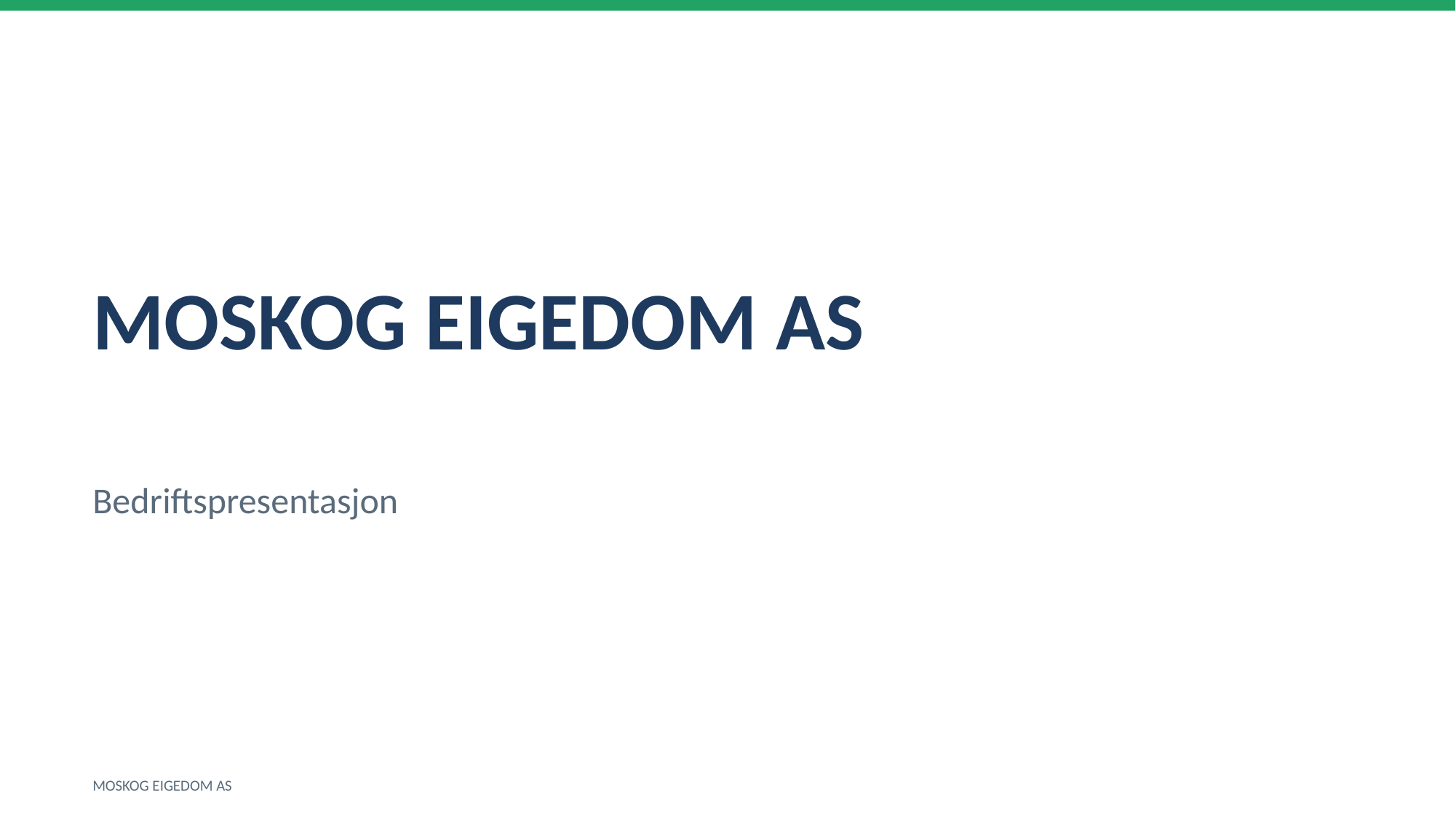

MOSKOG EIGEDOM AS
Bedriftspresentasjon
MOSKOG EIGEDOM AS